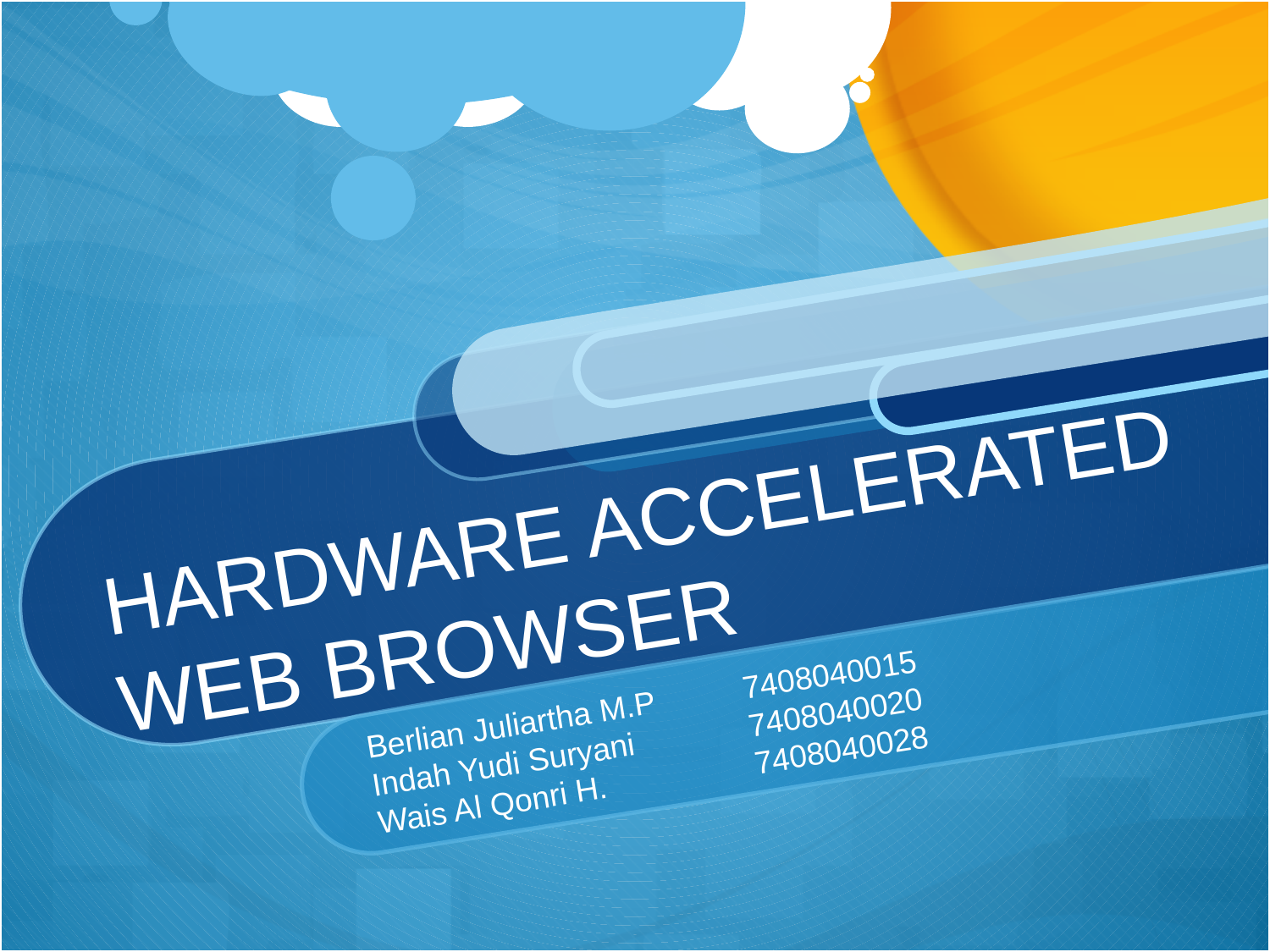

# HARDWARE ACCELERATED WEB BROWSER
Berlian Juliartha M.P	7408040015
Indah Yudi Suryani		7408040020
Wais Al Qonri H.		7408040028